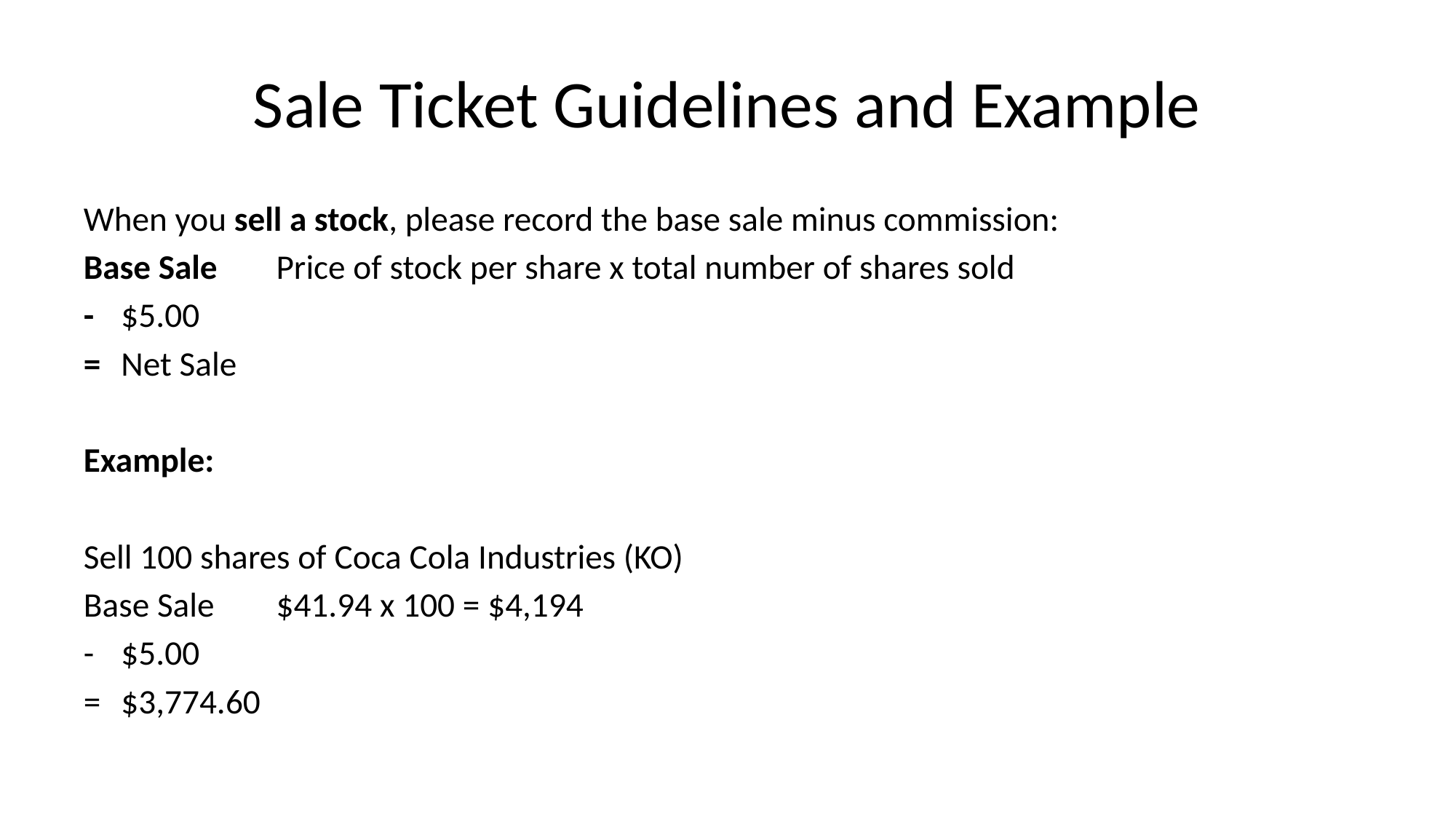

# Sale Ticket Guidelines and Example
When you sell a stock, please record the base sale minus commission:
Base Sale	Price of stock per share x total number of shares sold
-			$5.00
=			Net Sale

Example:

Sell 100 shares of Coca Cola Industries (KO)
Base Sale	$41.94 x 100 = $4,194
-		$5.00
=		$3,774.60